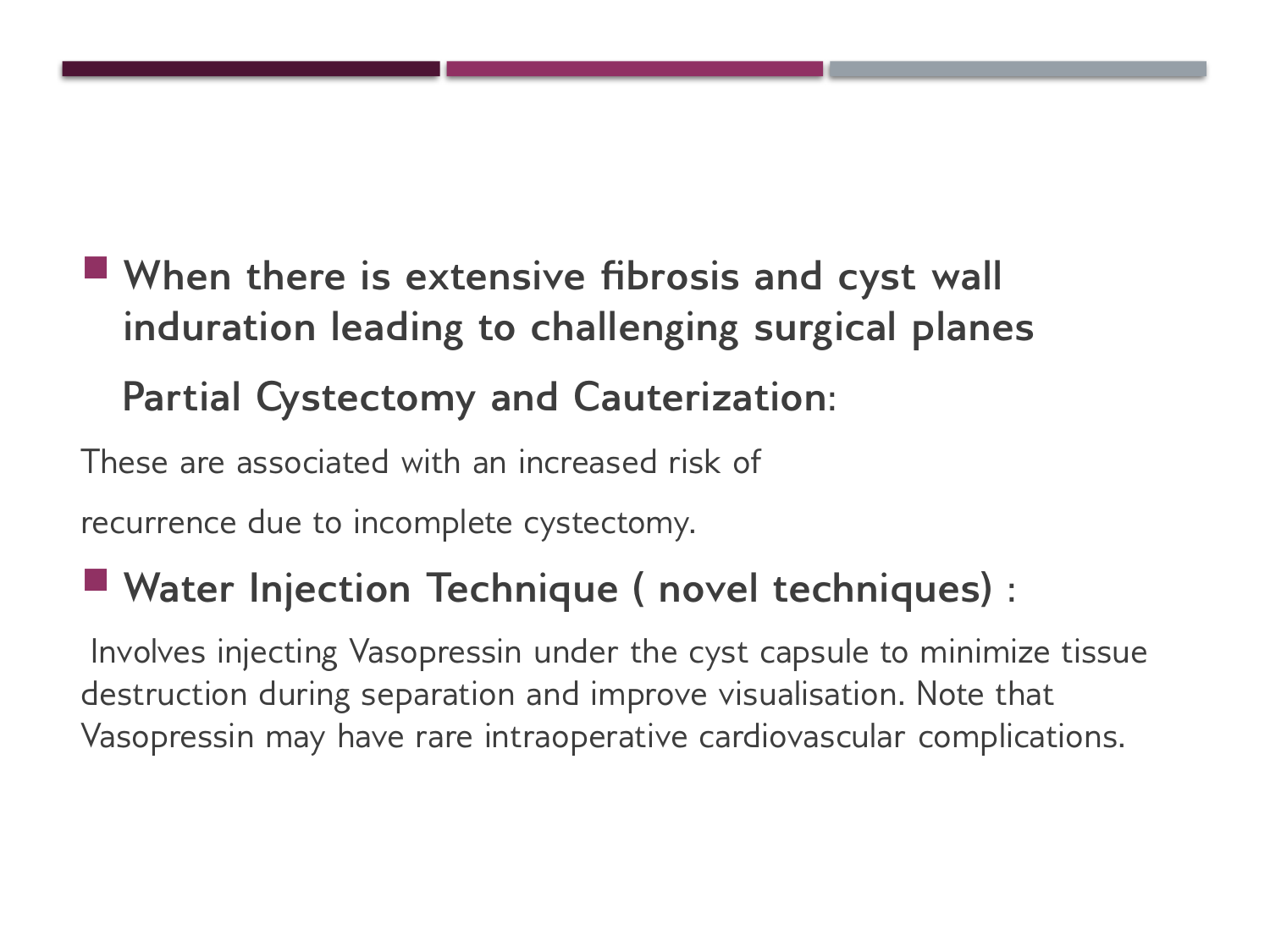

When there is extensive fibrosis and cyst wall induration leading to challenging surgical planes
   Partial Cystectomy and Cauterization:
These are associated with an increased risk of
recurrence due to incomplete cystectomy.
Water Injection Technique ( novel techniques) :
 Involves injecting Vasopressin under the cyst capsule to minimize tissue destruction during separation and improve visualisation. Note that Vasopressin may have rare intraoperative cardiovascular complications.